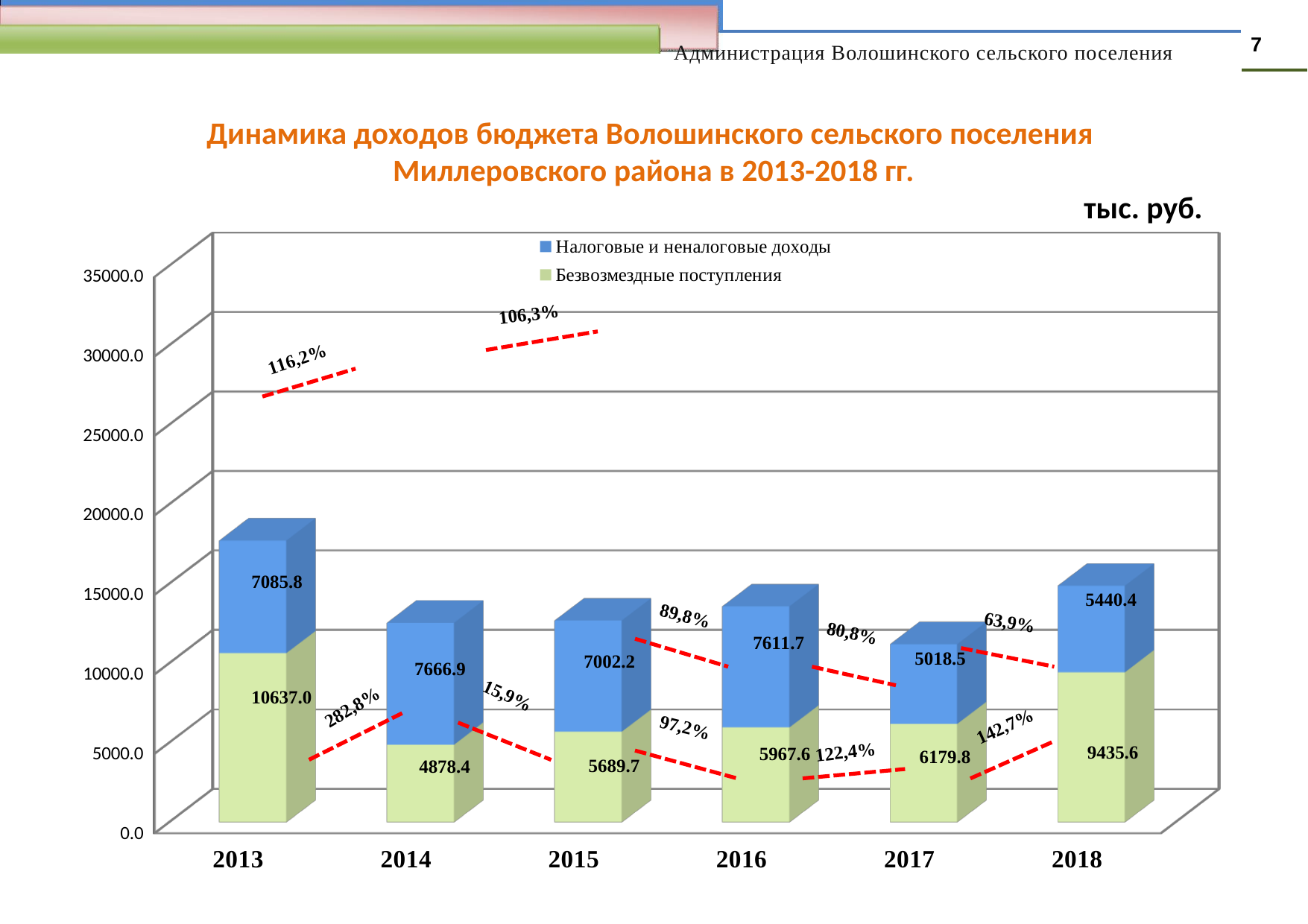

7
Администрация Волошинского сельского поселения

Динамика доходов бюджета Волошинского сельского поселения
Миллеровского района в 2013-2018 гг.
									тыс. руб.

[unsupported chart]